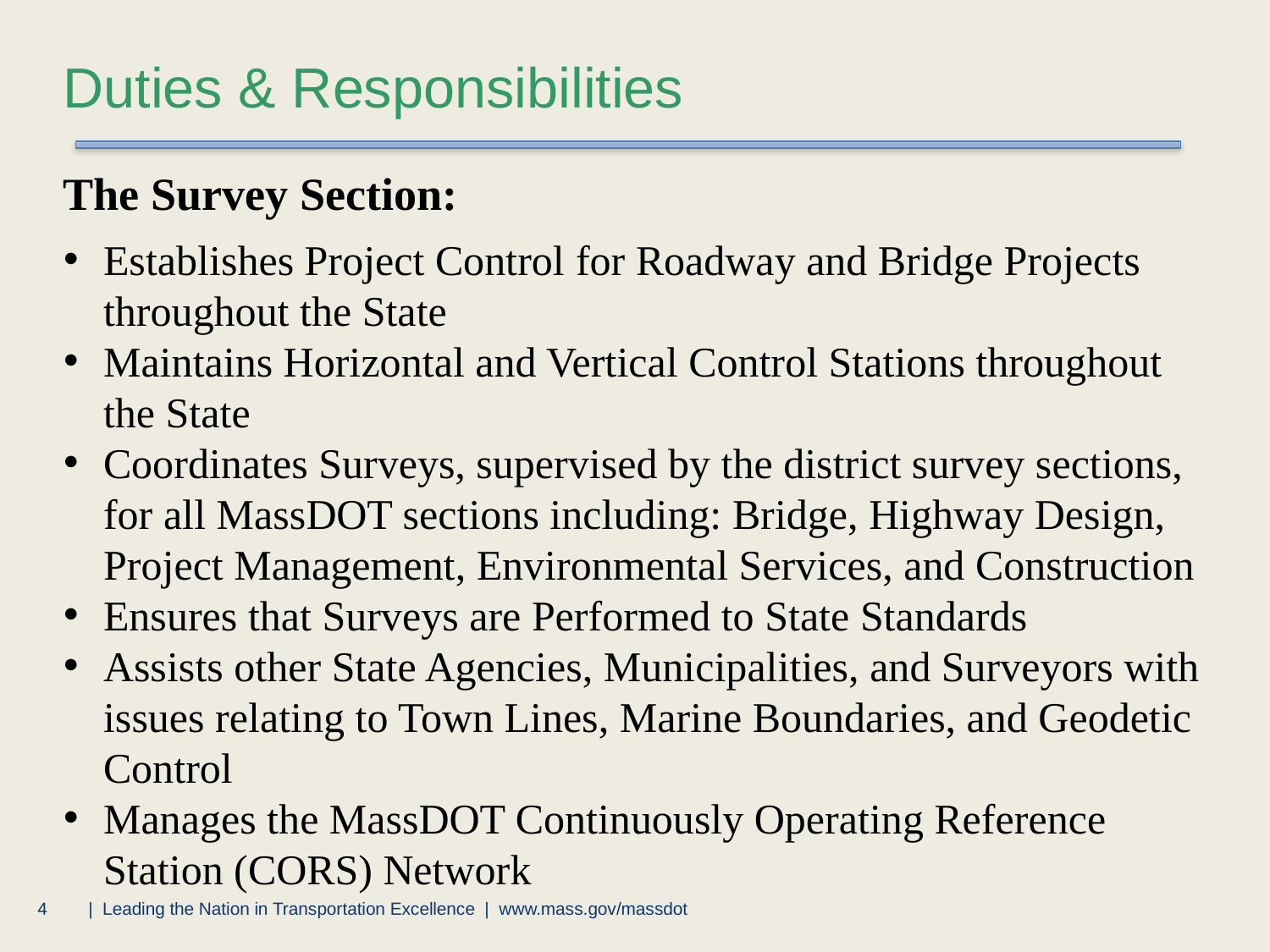

# Duties & Responsibilities

The Survey Section:
Establishes Project Control for Roadway and Bridge Projects throughout the State
Maintains Horizontal and Vertical Control Stations throughout the State
Coordinates Surveys, supervised by the district survey sections, for all MassDOT sections including: Bridge, Highway Design, Project Management, Environmental Services, and Construction
Ensures that Surveys are Performed to State Standards
Assists other State Agencies, Municipalities, and Surveyors with issues relating to Town Lines, Marine Boundaries, and Geodetic Control
Manages the MassDOT Continuously Operating Reference Station (CORS) Network

4
|  Leading the Nation in Transportation Excellence  |  www.mass.gov/massdot